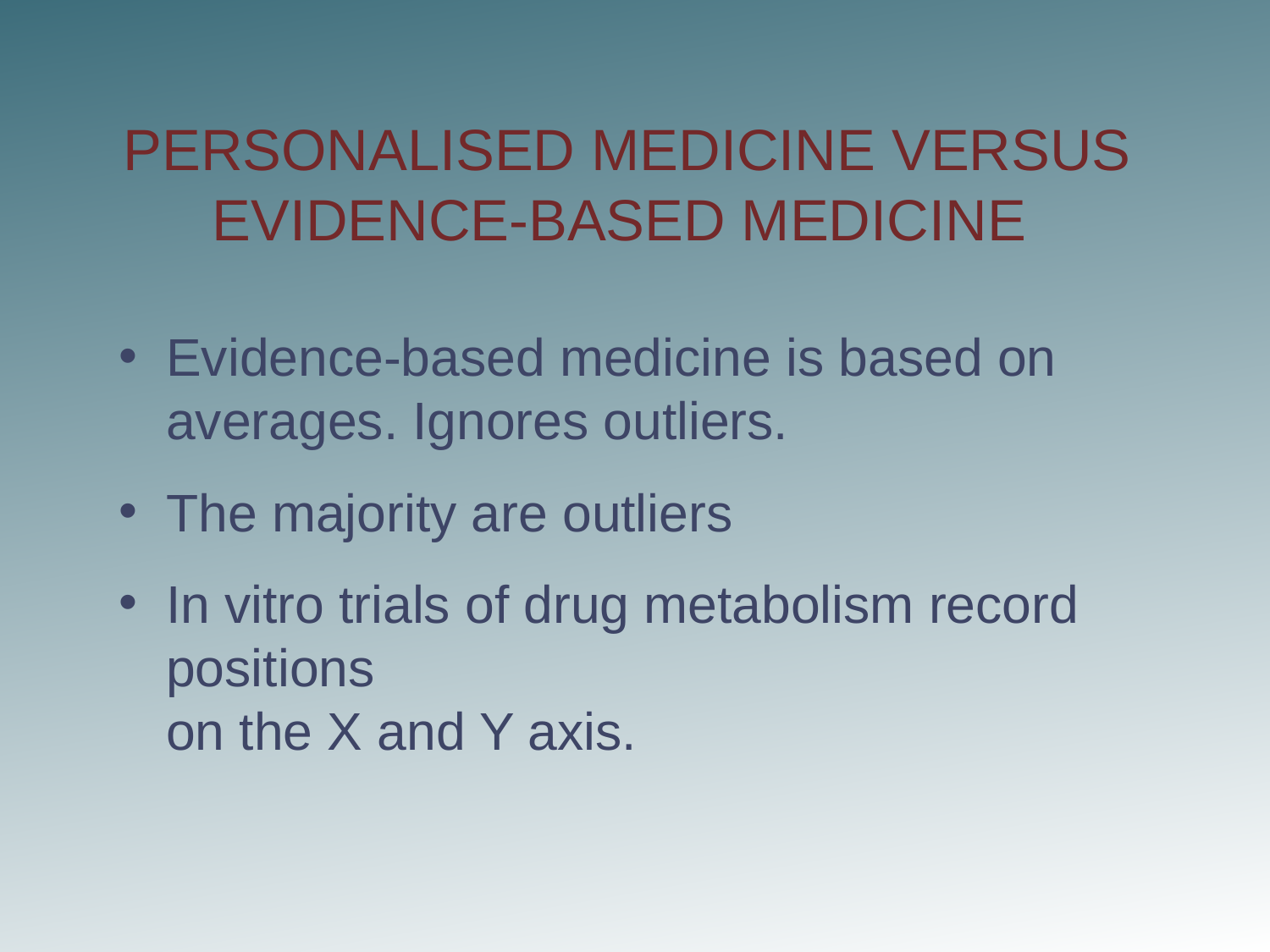

# PERSONALISED MEDICINE VERSUS EVIDENCE-BASED MEDICINE
Evidence-based medicine is based on averages. Ignores outliers.
The majority are outliers
In vitro trials of drug metabolism record positions
on the X and Y axis.